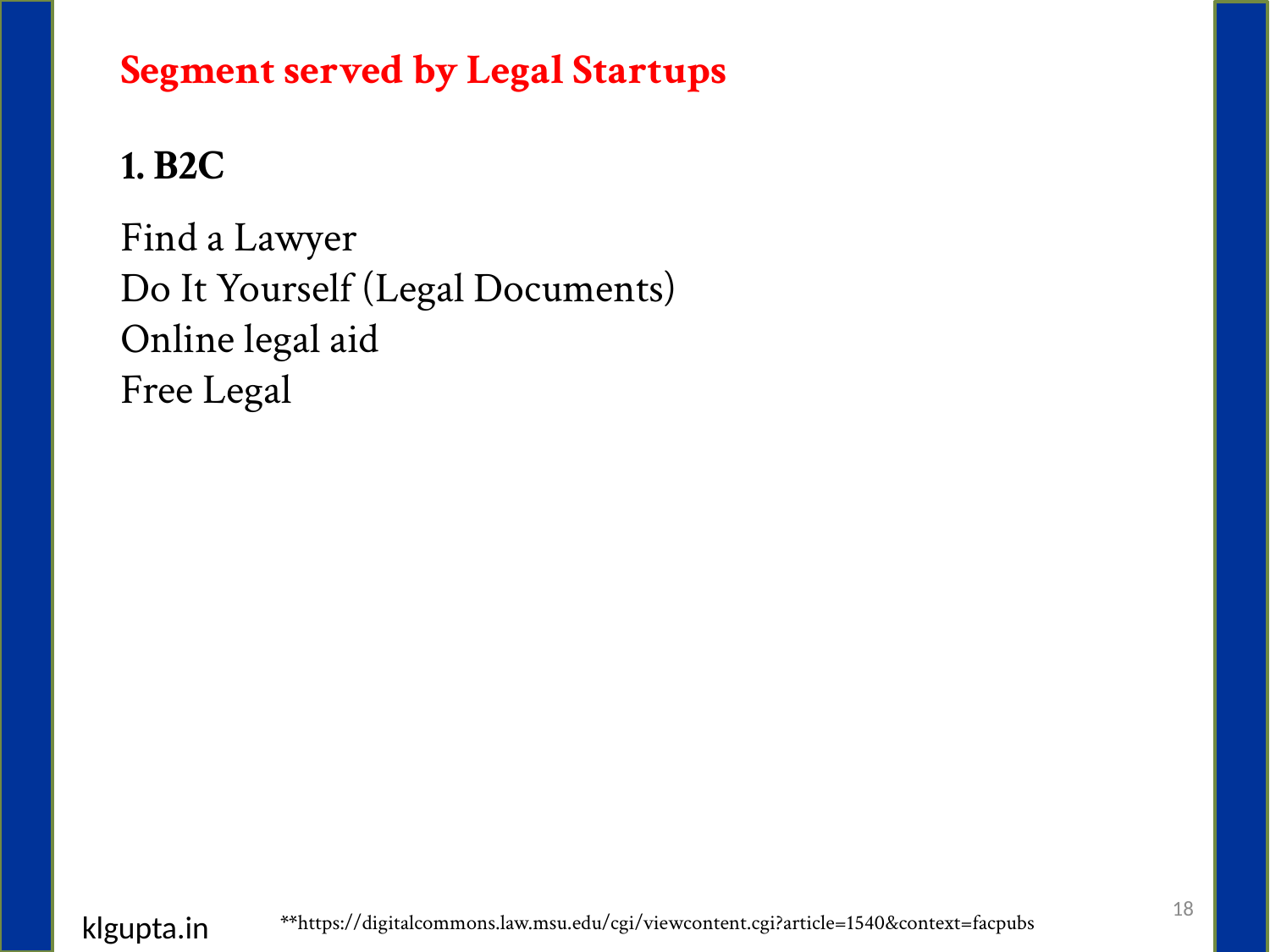

Segment served by Legal Startups
1. B2C

Find a Lawyer
Do It Yourself (Legal Documents)
Online legal aid
Free Legal

18
klgupta.in
**https://digitalcommons.law.msu.edu/cgi/viewcontent.cgi?article=1540&context=facpubs